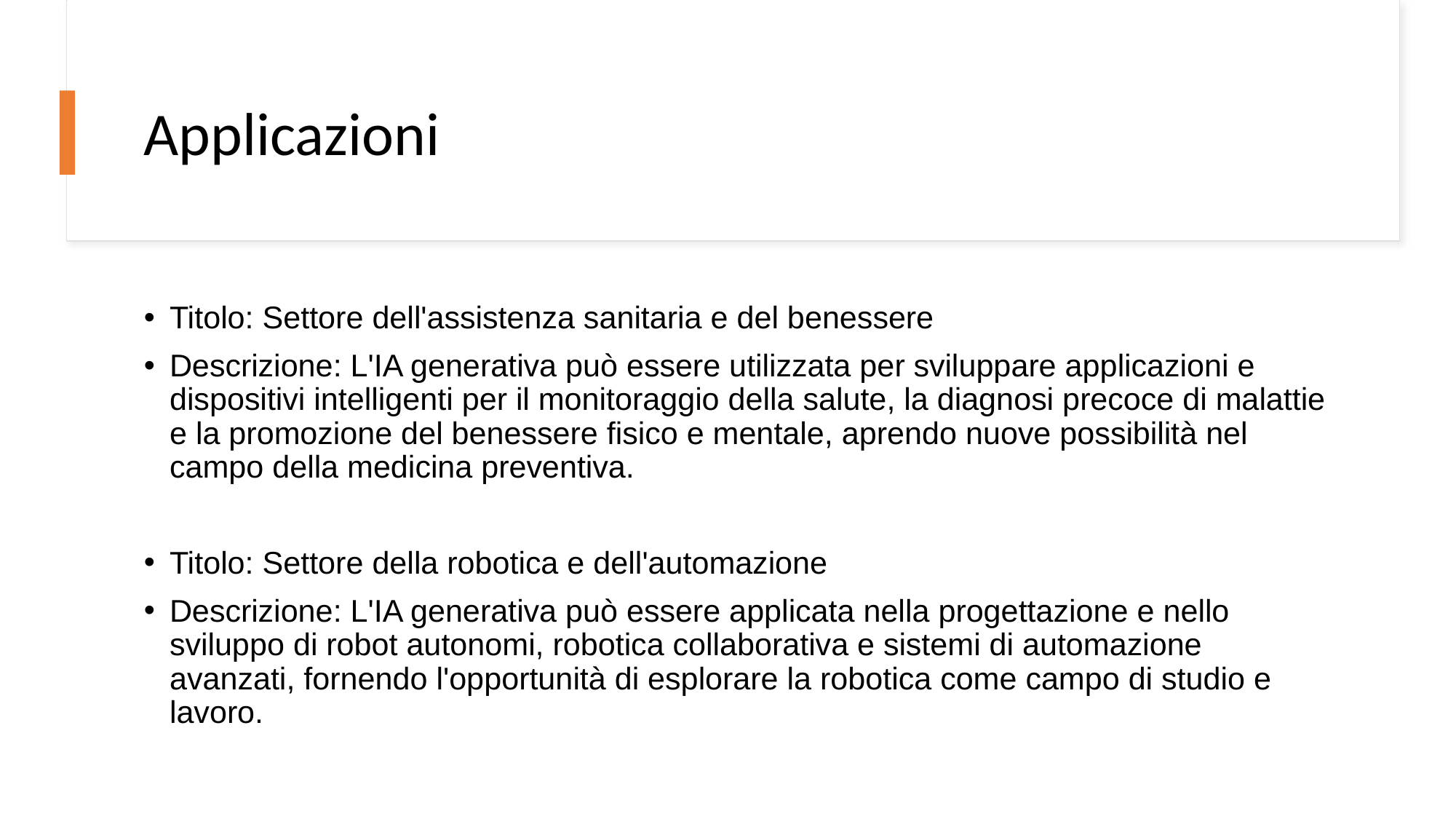

# Applicazioni

Titolo: Settore dell'assistenza sanitaria e del benessere
Descrizione: L'IA generativa può essere utilizzata per sviluppare applicazioni e dispositivi intelligenti per il monitoraggio della salute, la diagnosi precoce di malattie e la promozione del benessere fisico e mentale, aprendo nuove possibilità nel campo della medicina preventiva.

Titolo: Settore della robotica e dell'automazione
Descrizione: L'IA generativa può essere applicata nella progettazione e nello sviluppo di robot autonomi, robotica collaborativa e sistemi di automazione avanzati, fornendo l'opportunità di esplorare la robotica come campo di studio e lavoro.